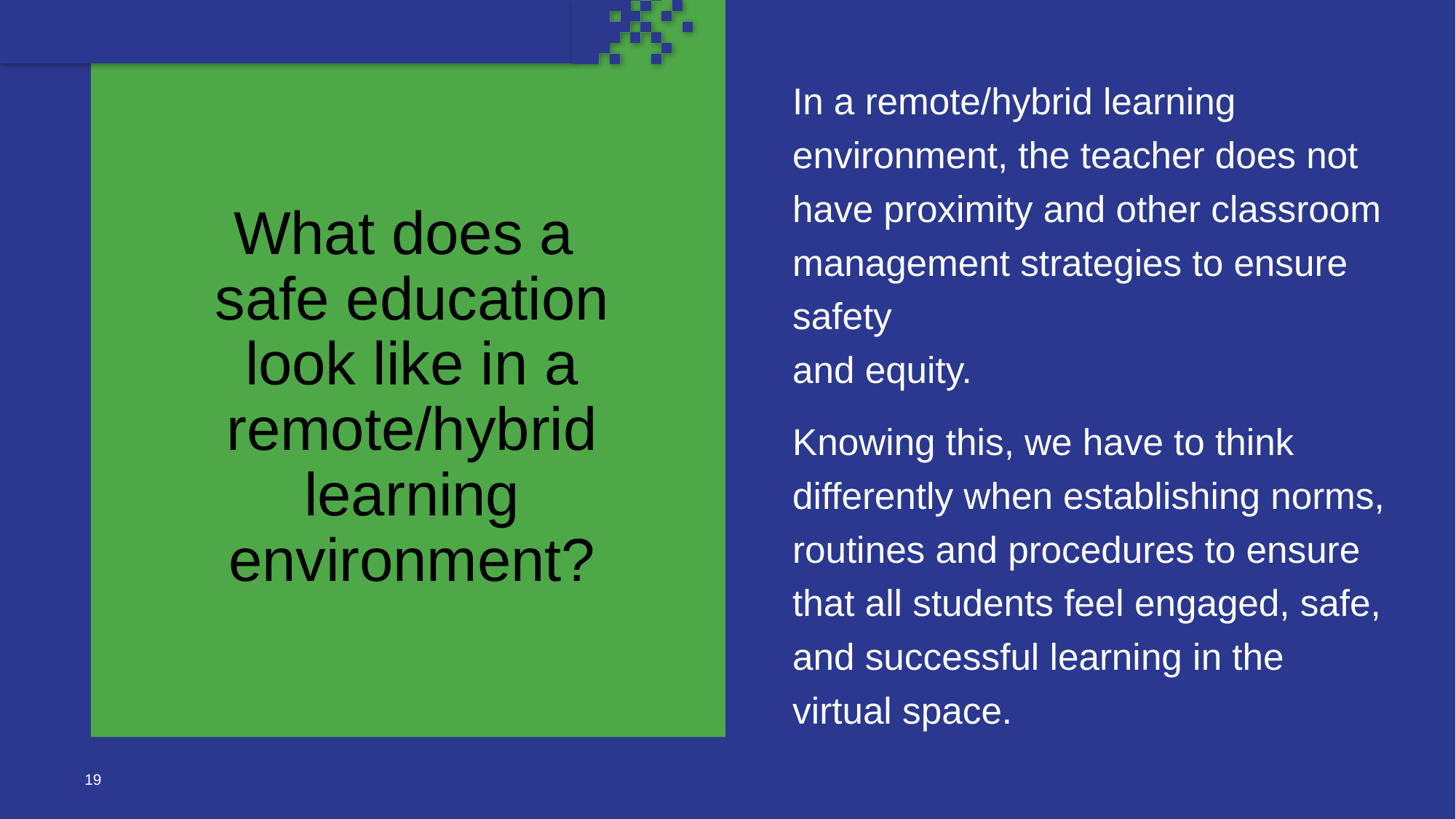

In a remote/hybrid learning environment, the teacher does not have proximity and other classroom management strategies to ensure safety
and equity.
Knowing this, we have to think differently when establishing norms, routines and procedures to ensure that all students feel engaged, safe, and successful learning in the virtual space.
# What does a safe education look like in a remote/hybrid learning environment?
19